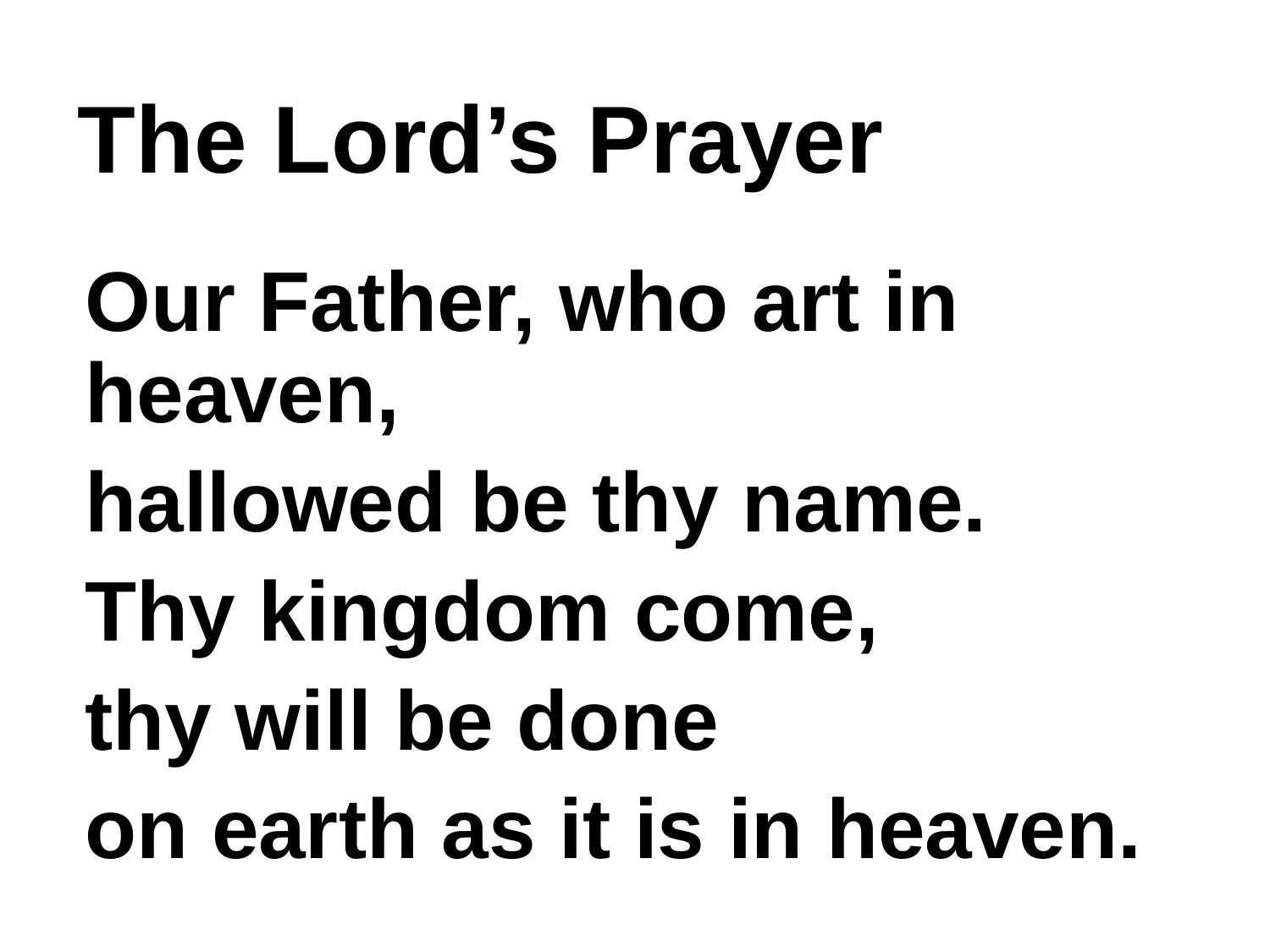

The Lord’s Prayer
Our Father, who art in heaven,
hallowed be thy name.
Thy kingdom come,
thy will be done
on earth as it is in heaven.